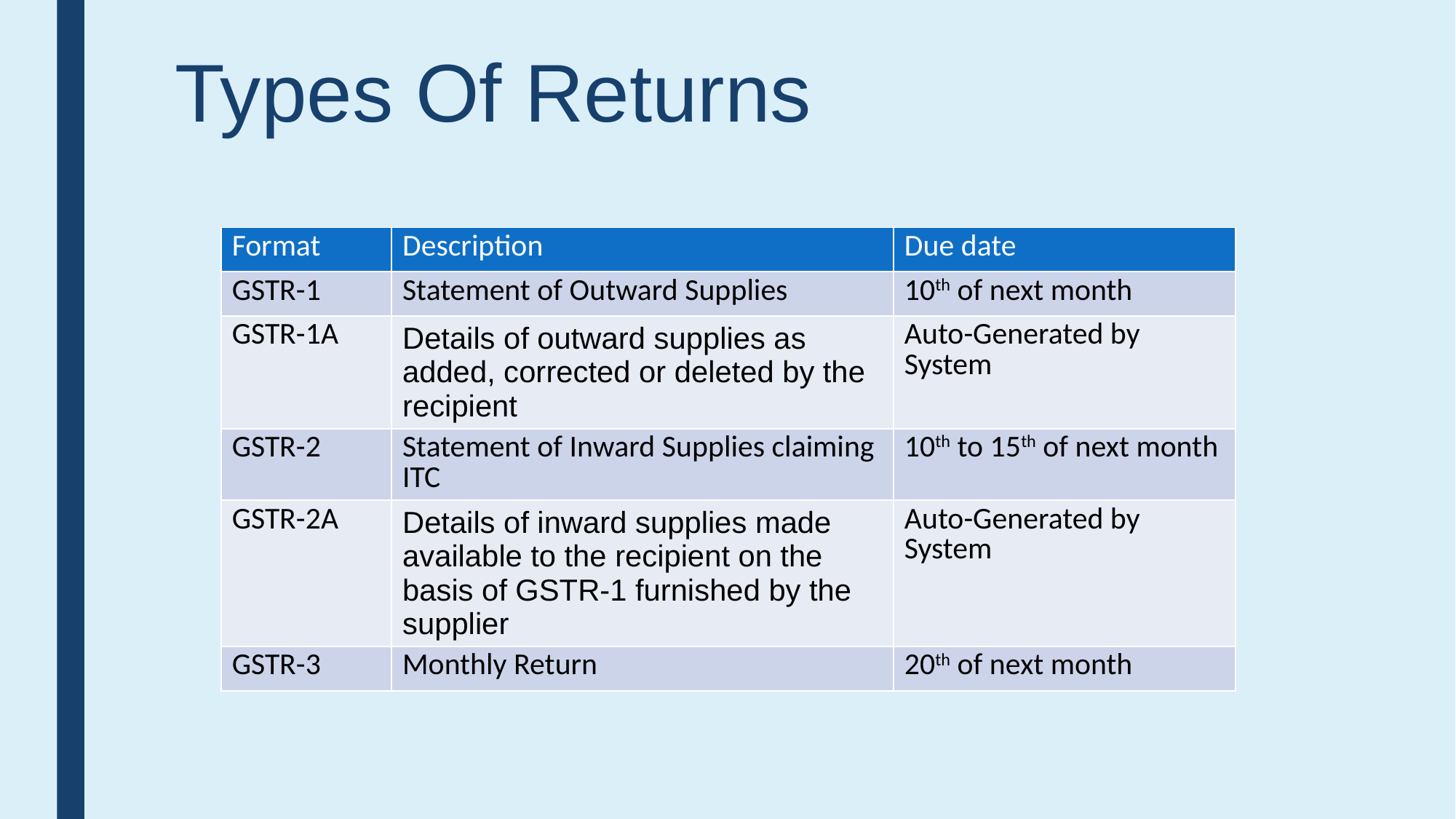

# Types Of Returns
| Format | Description | Due date |
| --- | --- | --- |
| GSTR-1 | Statement of Outward Supplies | 10th of next month |
| GSTR-1A | Details of outward supplies as added, corrected or deleted by the recipient | Auto-Generated by System |
| GSTR-2 | Statement of Inward Supplies claiming ITC | 10th to 15th of next month |
| GSTR-2A | Details of inward supplies made available to the recipient on the basis of GSTR-1 furnished by the supplier | Auto-Generated by System |
| GSTR-3 | Monthly Return | 20th of next month |